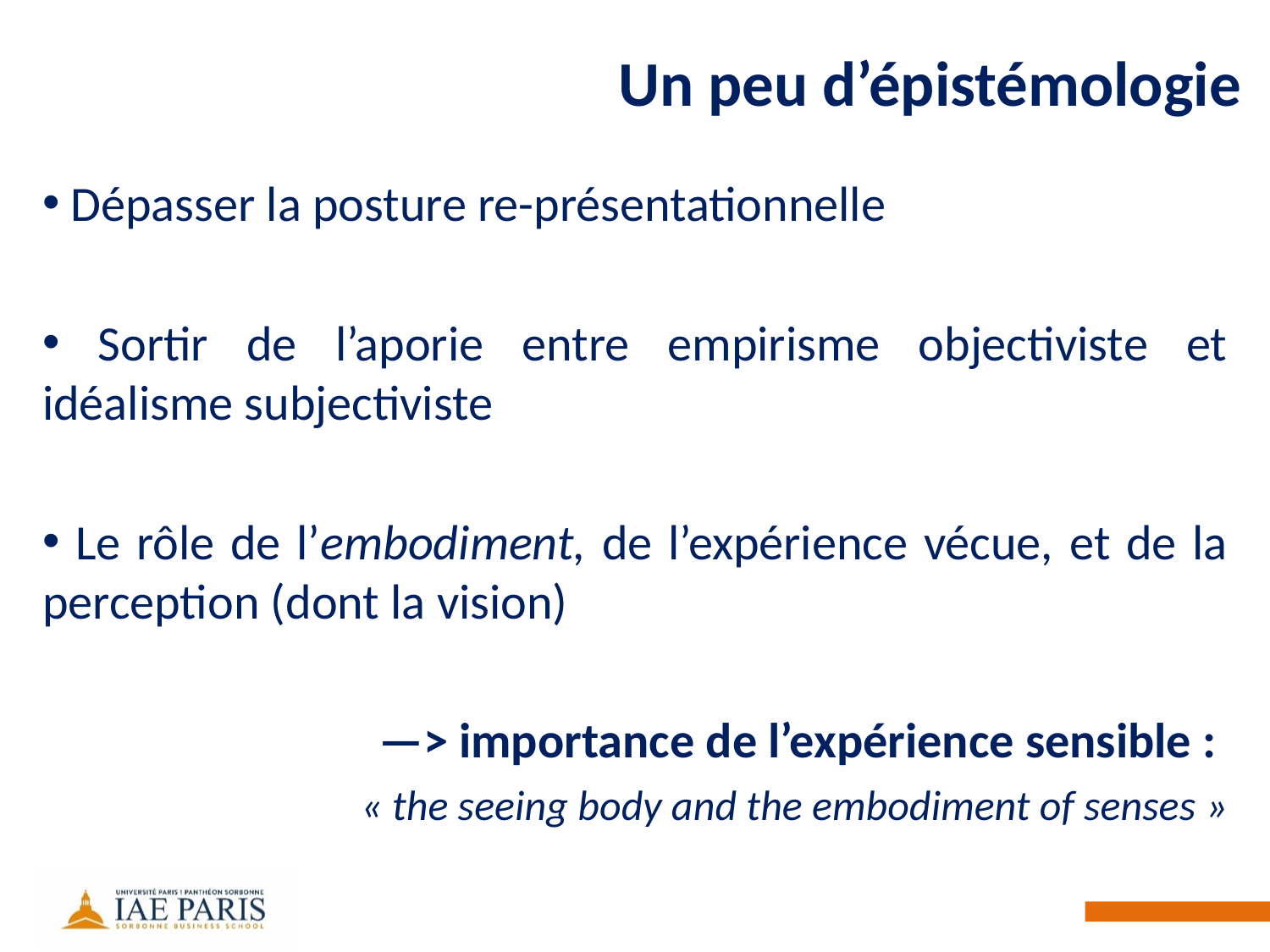

# Un peu d’épistémologie
 Dépasser la posture re-présentationnelle

 Sortir de l’aporie entre empirisme objectiviste et idéalisme subjectiviste

 Le rôle de l’embodiment, de l’expérience vécue, et de la perception (dont la vision)

—> importance de l’expérience sensible :
« the seeing body and the embodiment of senses »